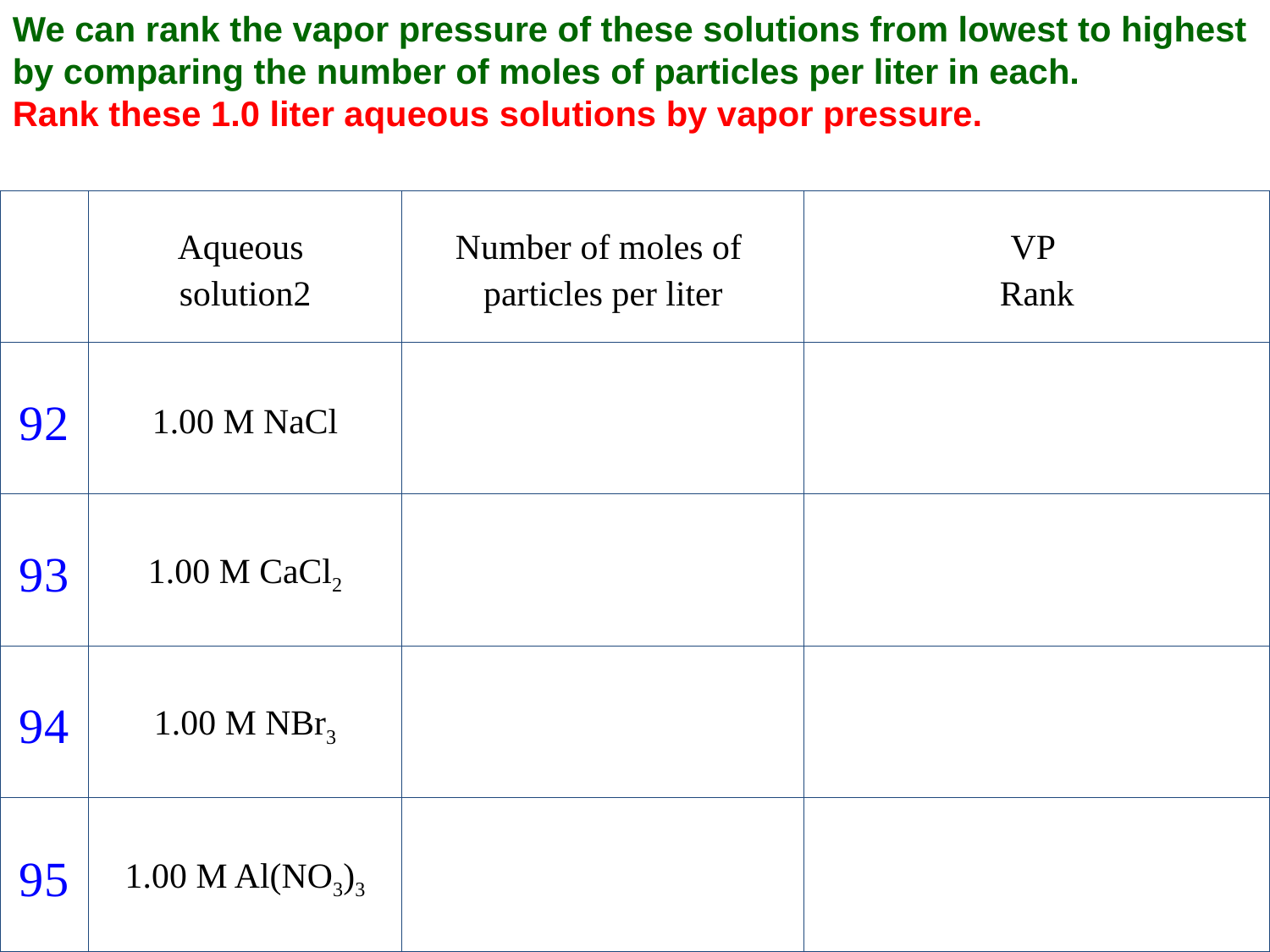

We can rank the vapor pressure of these solutions from lowest to highest by comparing the number of moles of particles per liter in each.
Rank these 1.0 liter aqueous solutions by vapor pressure.

|  | Aqueous solution2 | Number of moles of particles per liter | VP Rank |
| --- | --- | --- | --- |
| 92 | 1.00 M NaCl |  |  |
| 93 | 1.00 M CaCl2 |  |  |
| 94 | 1.00 M NBr3 |  |  |
| 95 | 1.00 M Al(NO3)3 |  |  |